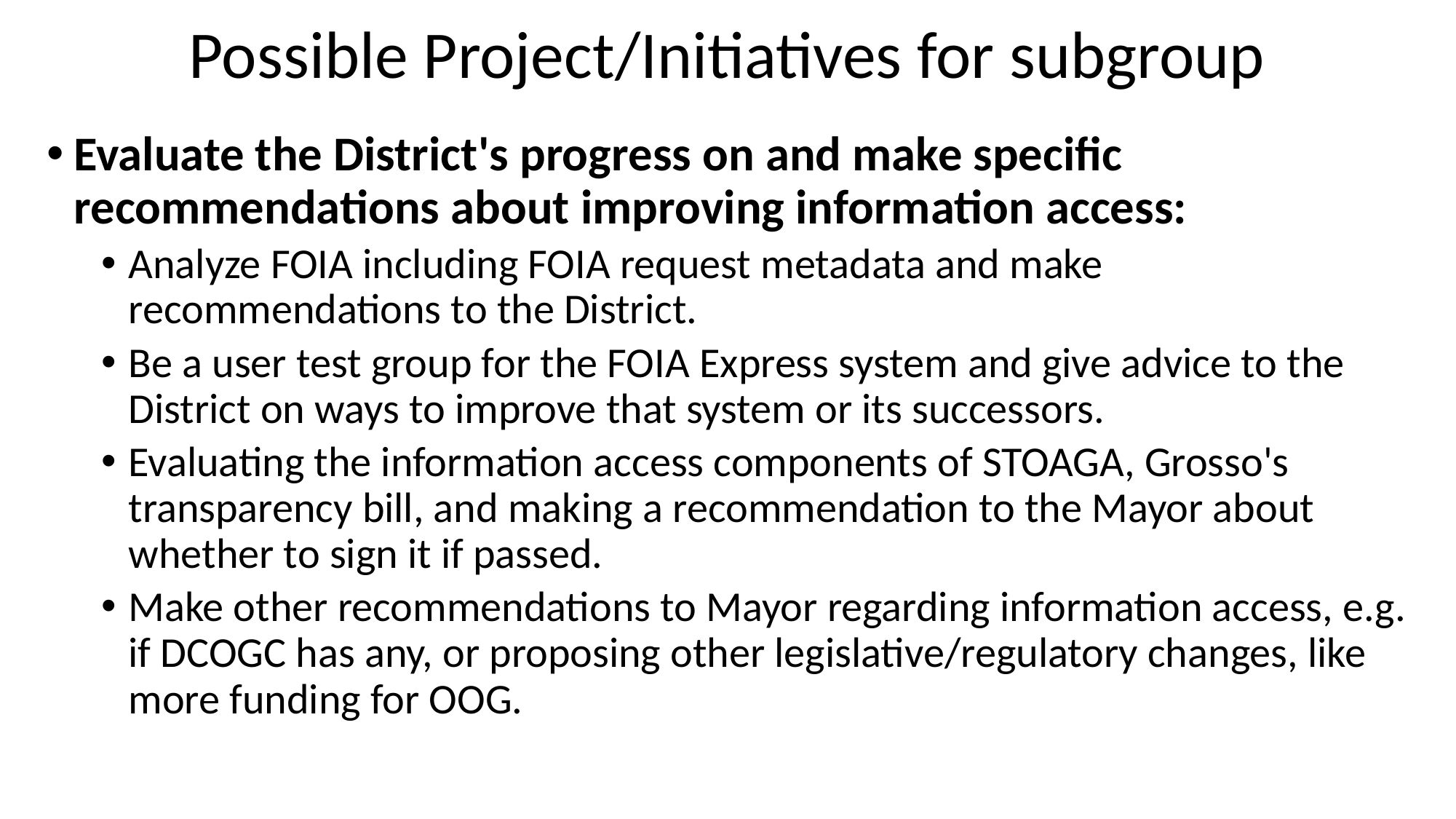

# Possible Project/Initiatives for subgroup
Evaluate the District's progress on and make specific recommendations about improving information access:
Analyze FOIA including FOIA request metadata and make recommendations to the District.
Be a user test group for the FOIA Express system and give advice to the District on ways to improve that system or its successors.
Evaluating the information access components of STOAGA, Grosso's transparency bill, and making a recommendation to the Mayor about whether to sign it if passed.
Make other recommendations to Mayor regarding information access, e.g. if DCOGC has any, or proposing other legislative/regulatory changes, like more funding for OOG.​